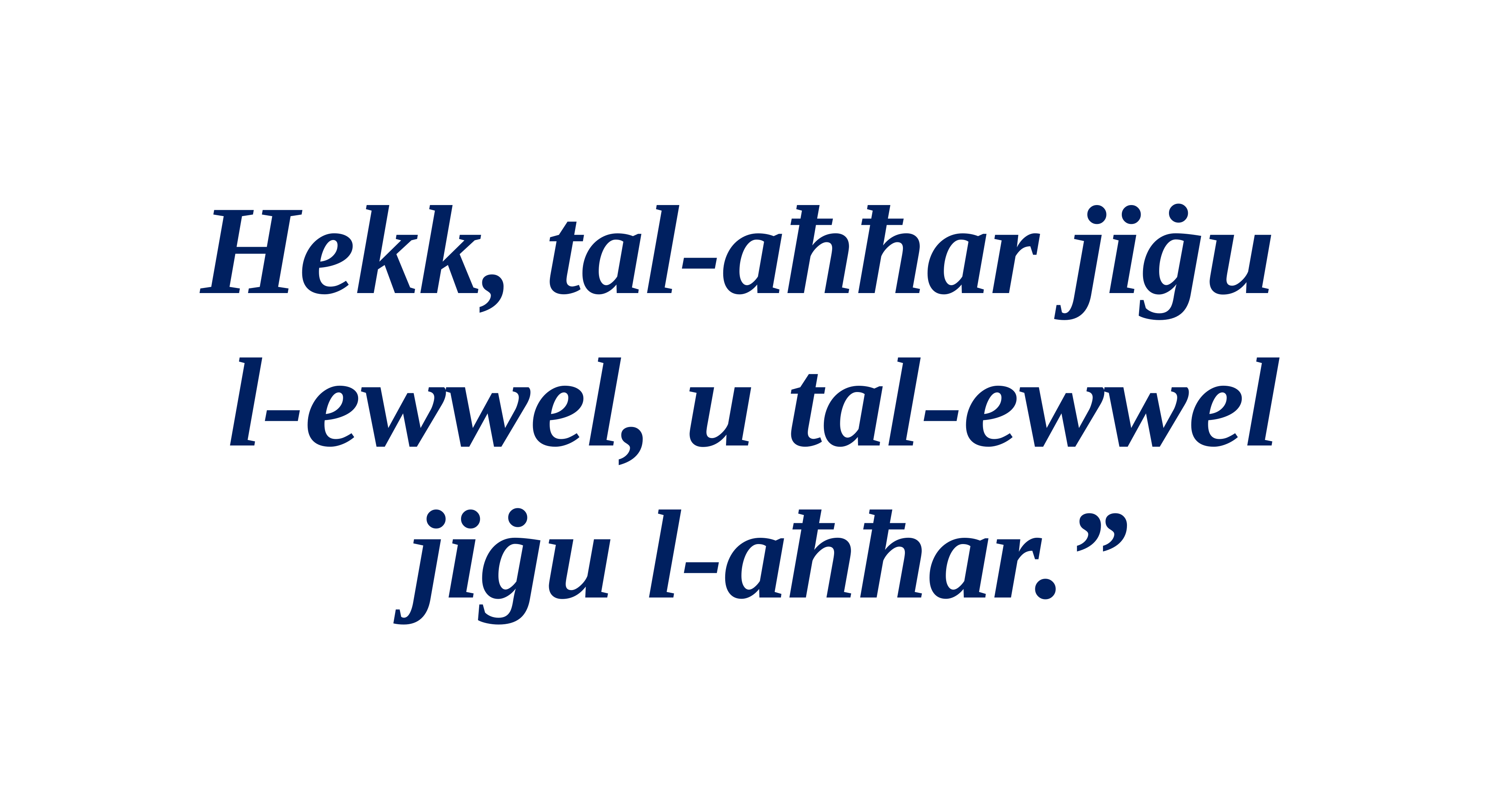

Hekk, tal-aħħar jiġu
l-ewwel, u tal-ewwel
 jiġu l-aħħar.”